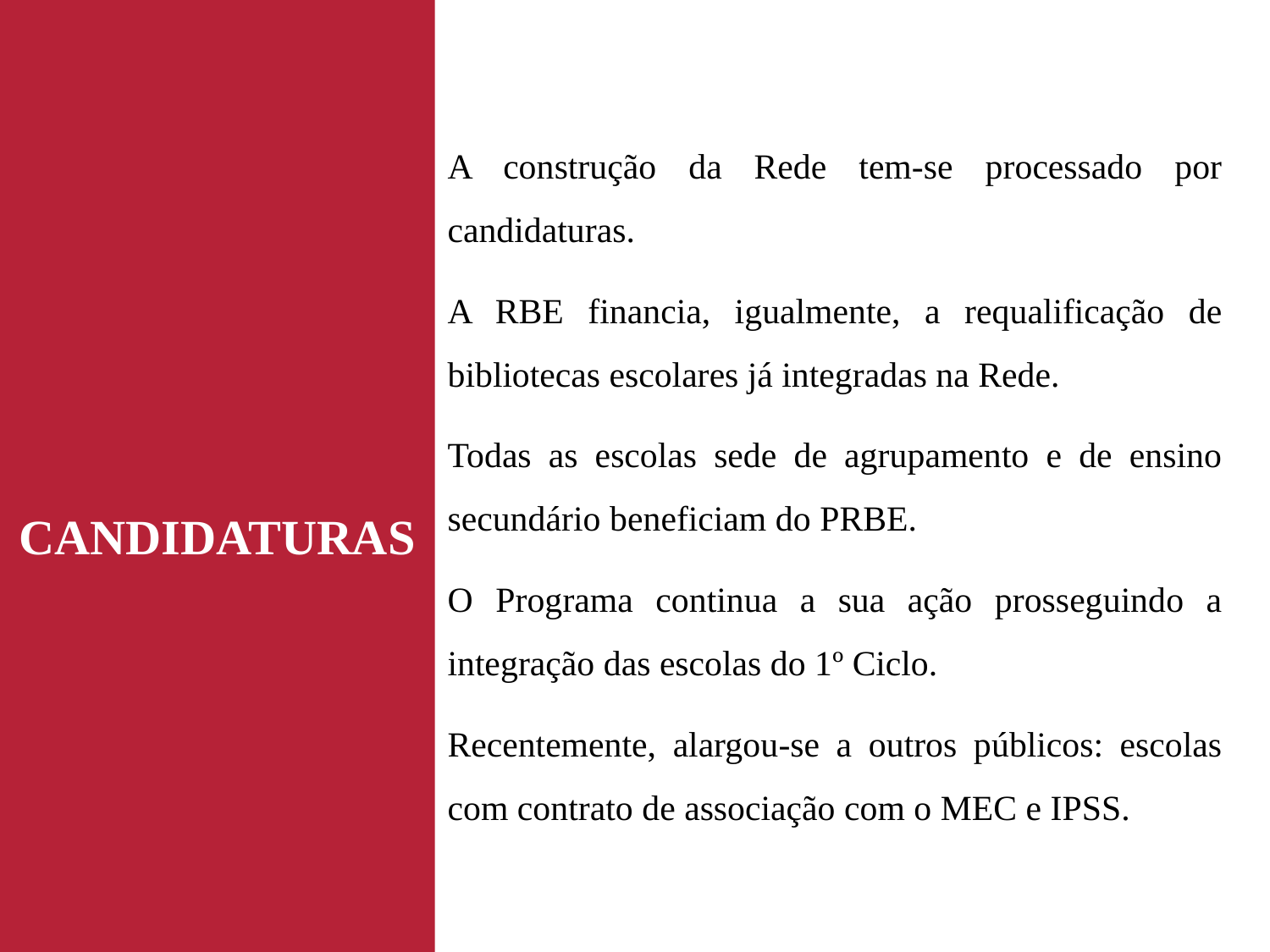

A construção da Rede tem-se processado por candidaturas.
A RBE financia, igualmente, a requalificação de bibliotecas escolares já integradas na Rede.
Todas as escolas sede de agrupamento e de ensino secundário beneficiam do PRBE.
O Programa continua a sua ação prosseguindo a integração das escolas do 1º Ciclo.
Recentemente, alargou-se a outros públicos: escolas com contrato de associação com o MEC e IPSS.
CANDIDATURAS